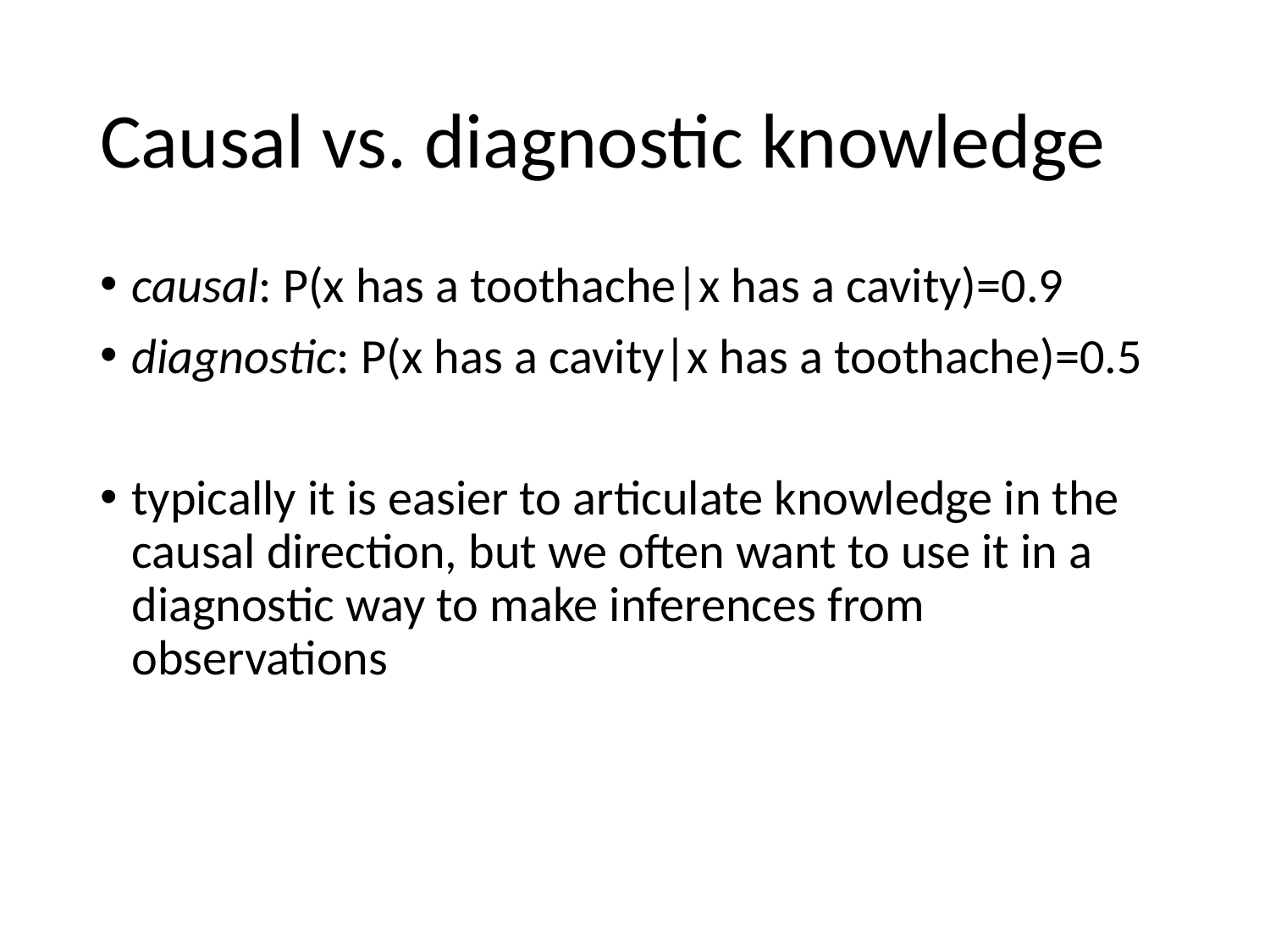

# Causal vs. diagnostic knowledge
causal: P(x has a toothache|x has a cavity)=0.9
diagnostic: P(x has a cavity|x has a toothache)=0.5

typically it is easier to articulate knowledge in the causal direction, but we often want to use it in a diagnostic way to make inferences from observations